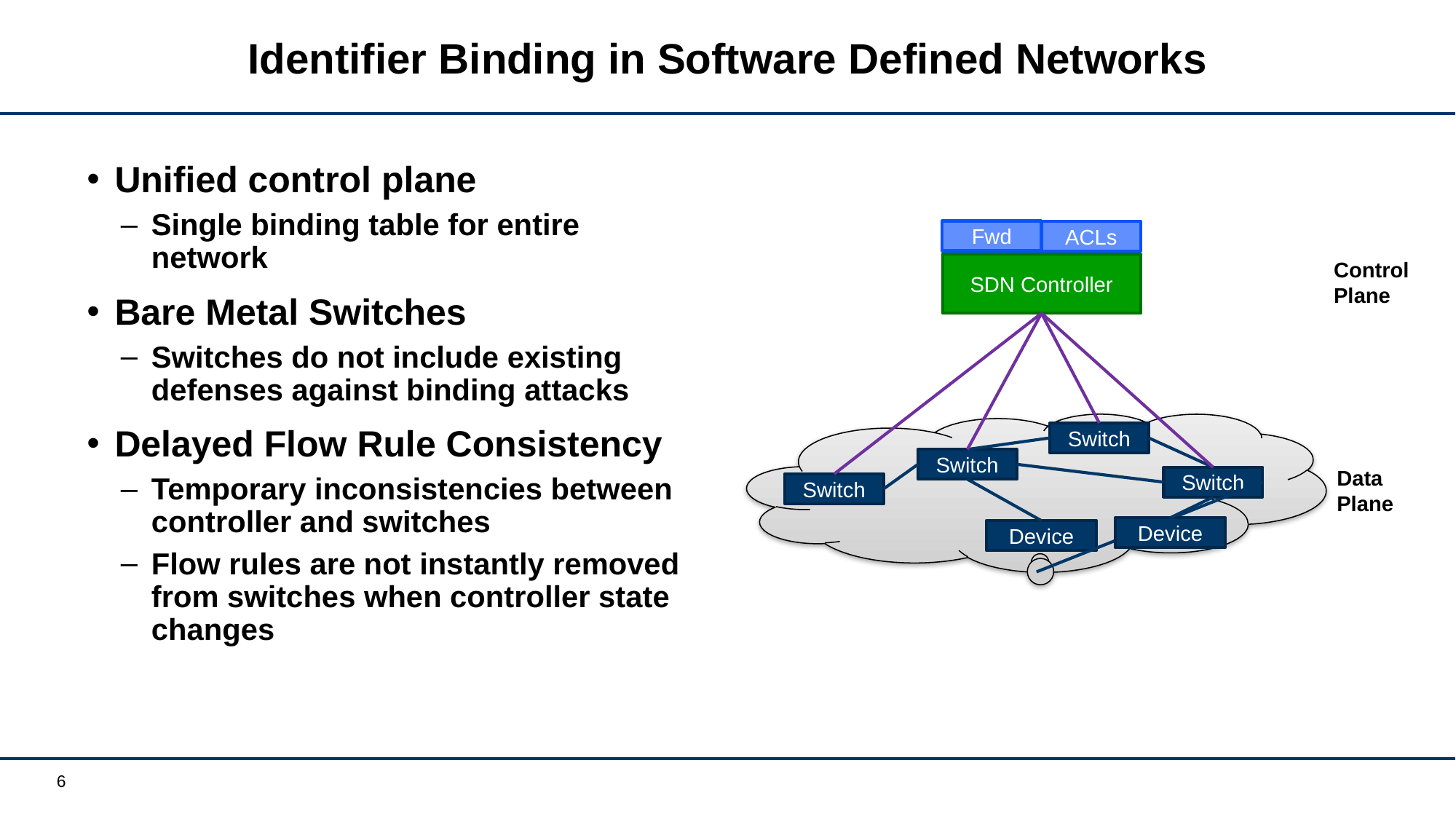

# Identifier Binding in Software Defined Networks
Unified control plane
Single binding table for entire network
Bare Metal Switches
Switches do not include existing defenses against binding attacks
Delayed Flow Rule Consistency
Temporary inconsistencies between controller and switches
Flow rules are not instantly removed from switches when controller state changes
Fwd
ACLs
Control
Plane
SDN Controller

Switch
Switch
Switch
Switch
Device
Device
Data
Plane